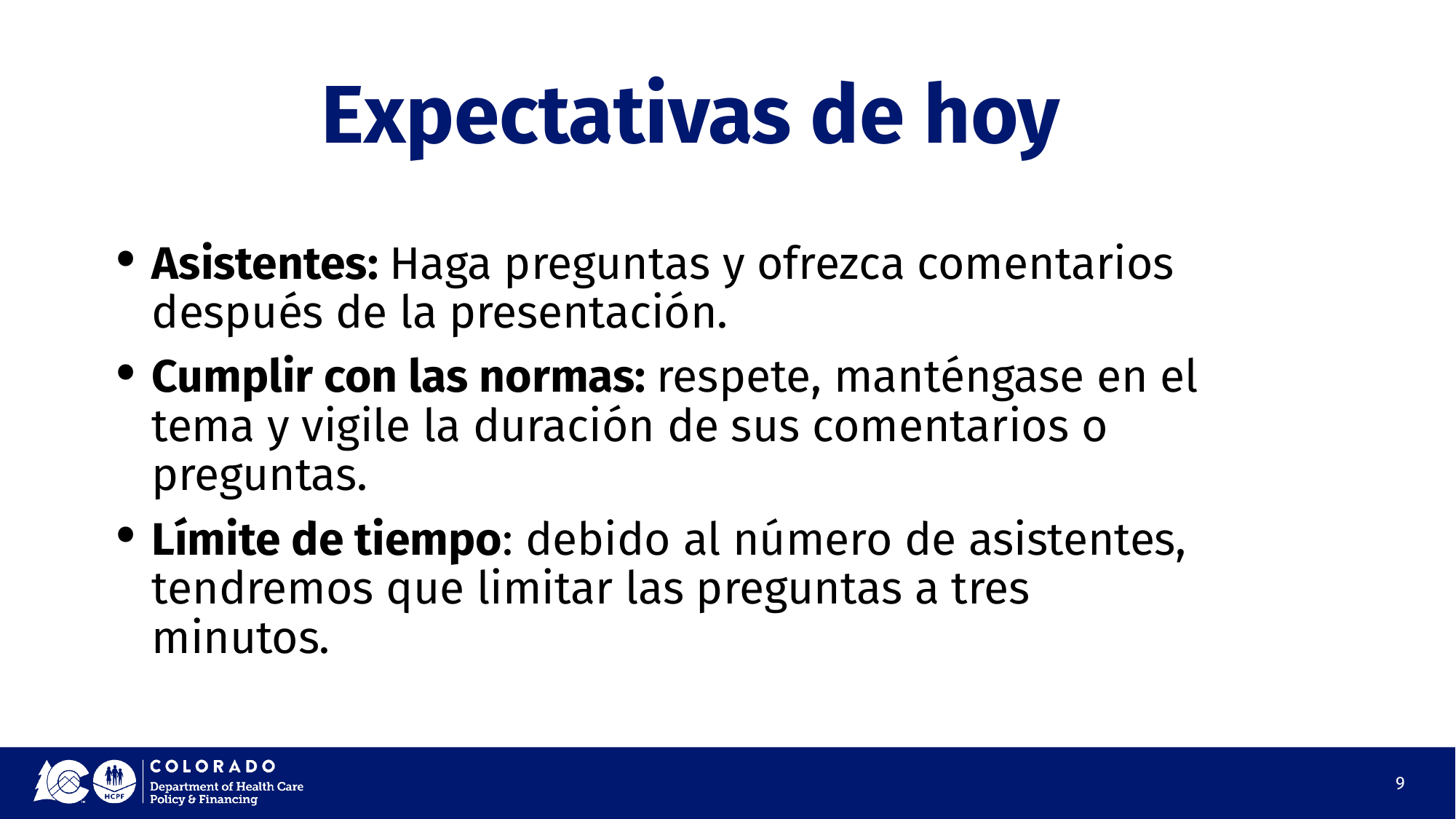

# Expectativas de hoy
Asistentes: Haga preguntas y ofrezca comentarios después de la presentación.
Cumplir con las normas: respete, manténgase en el tema y vigile la duración de sus comentarios o preguntas.
Límite de tiempo: debido al número de asistentes, tendremos que limitar las preguntas a tres minutos.
9